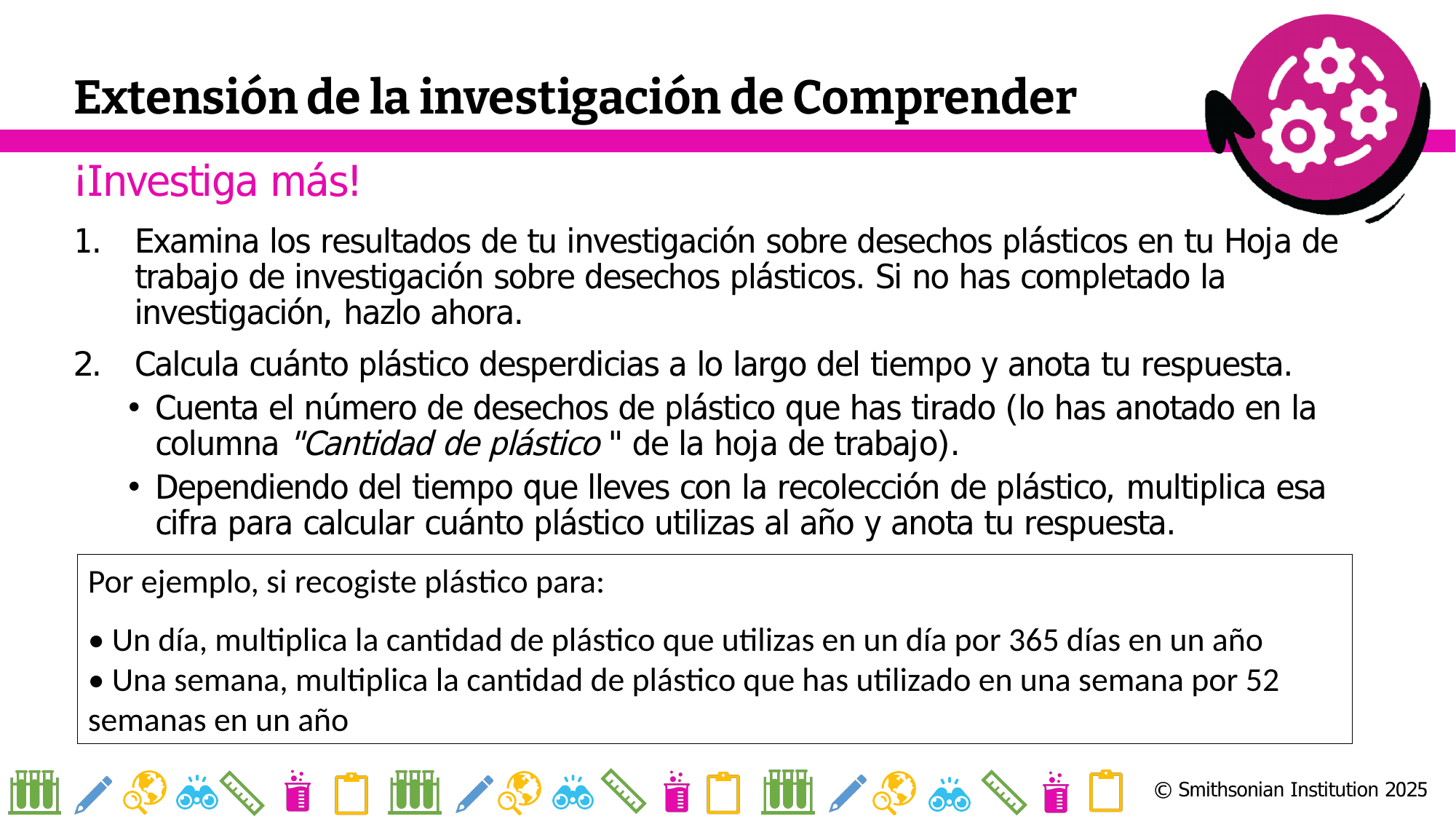

# Extensión de la investigación de Comprender
¡Investiga más!
Examina los resultados de tu investigación sobre desechos plásticos en tu Hoja de trabajo de investigación sobre desechos plásticos. Si no has completado la investigación, hazlo ahora.
Calcula cuánto plástico desperdicias a lo largo del tiempo y anota tu respuesta.
Cuenta el número de desechos de plástico que has tirado (lo has anotado en la columna "Cantidad de plástico " de la hoja de trabajo).
Dependiendo del tiempo que lleves con la recolección de plástico, multiplica esa cifra para calcular cuánto plástico utilizas al año y anota tu respuesta.
Por ejemplo, si recogiste plástico para:
• Un día, multiplica la cantidad de plástico que utilizas en un día por 365 días en un año
• Una semana, multiplica la cantidad de plástico que has utilizado en una semana por 52 semanas en un año